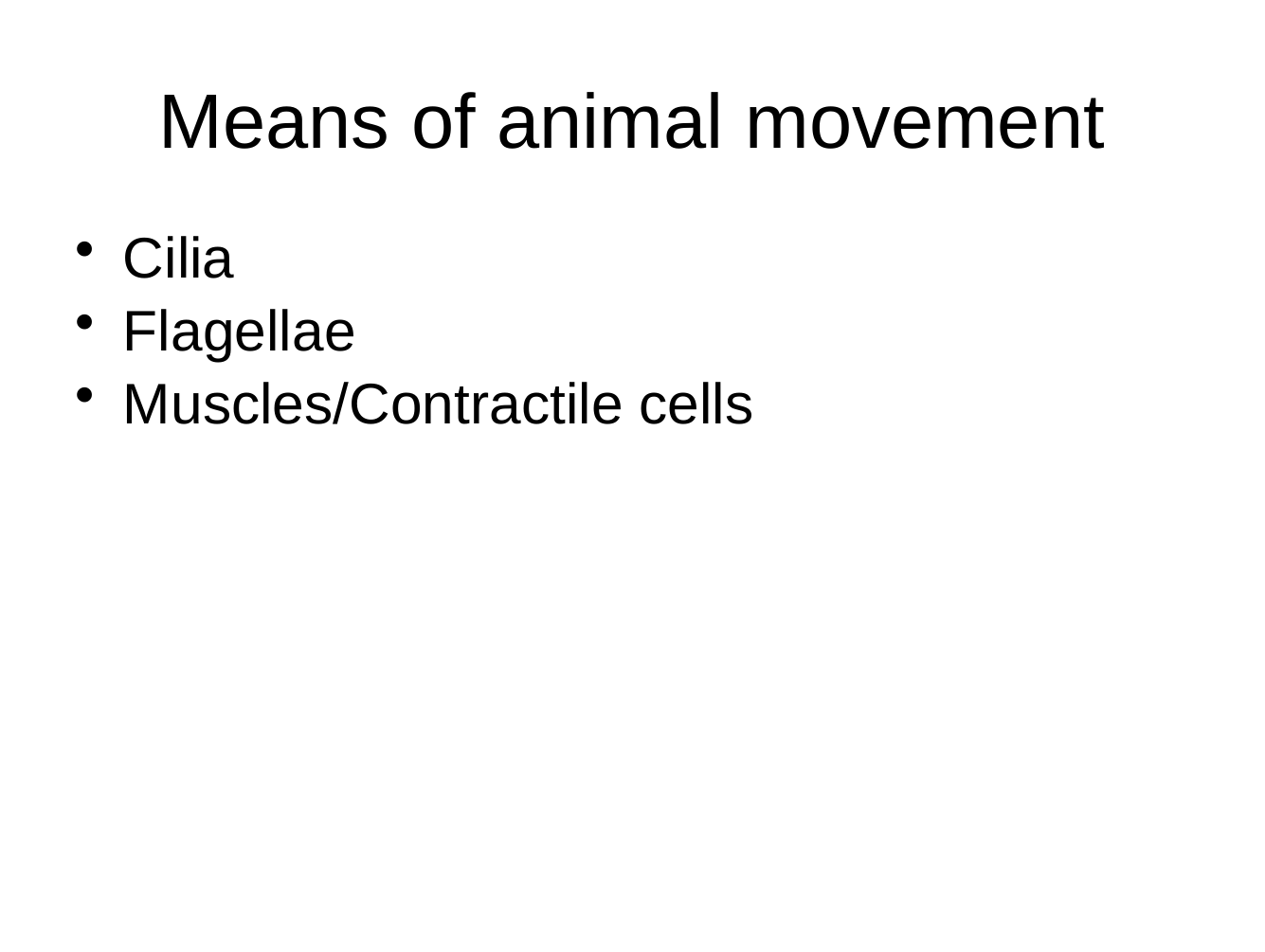

# Means of animal movement
Cilia
Flagellae
Muscles/Contractile cells